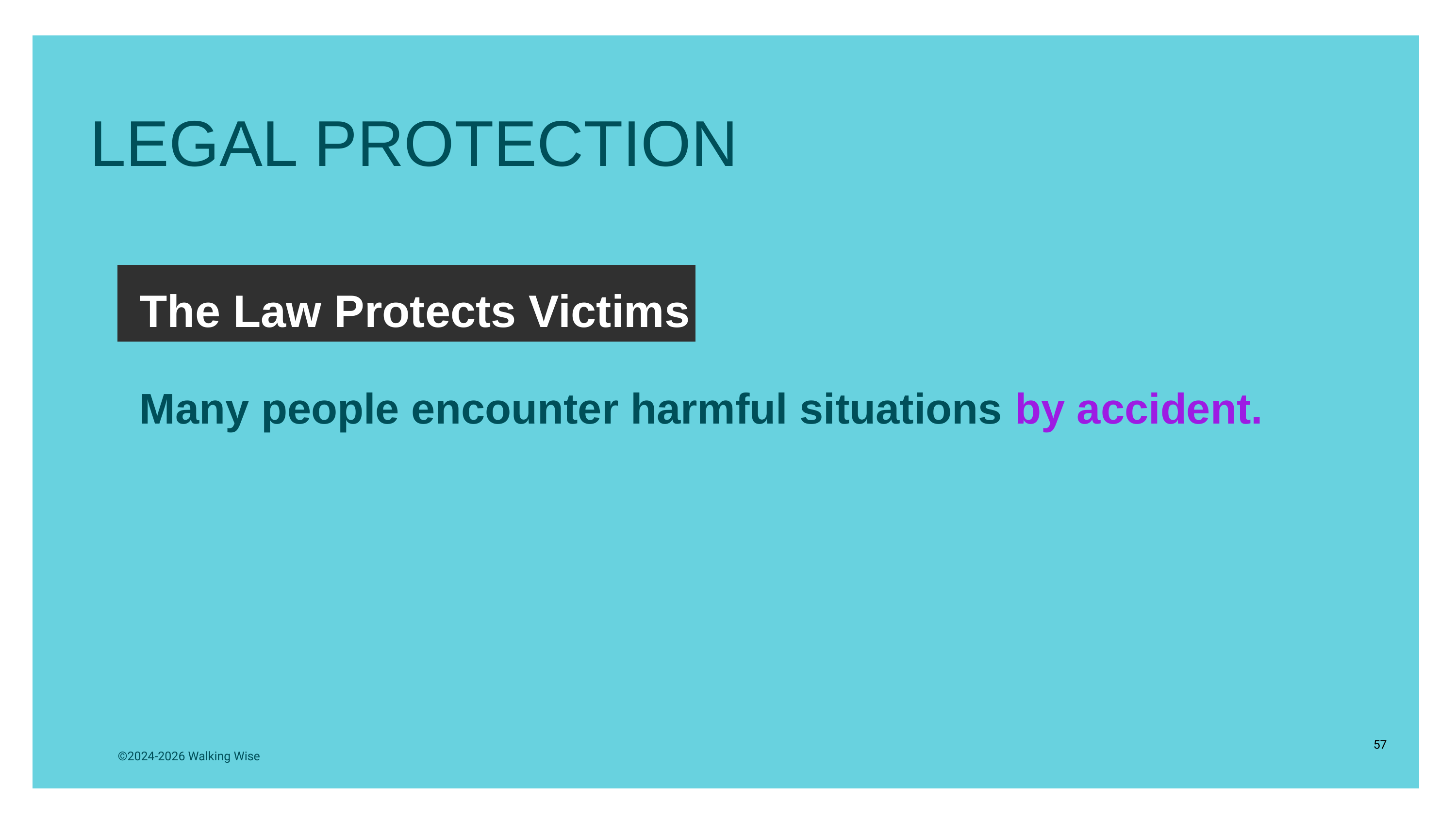

LESSON PLANS
LEGAL PROTECTION

The Law Protects Victims
Many people encounter harmful situations by accident.
57
©2024-2026 Walking Wise
3